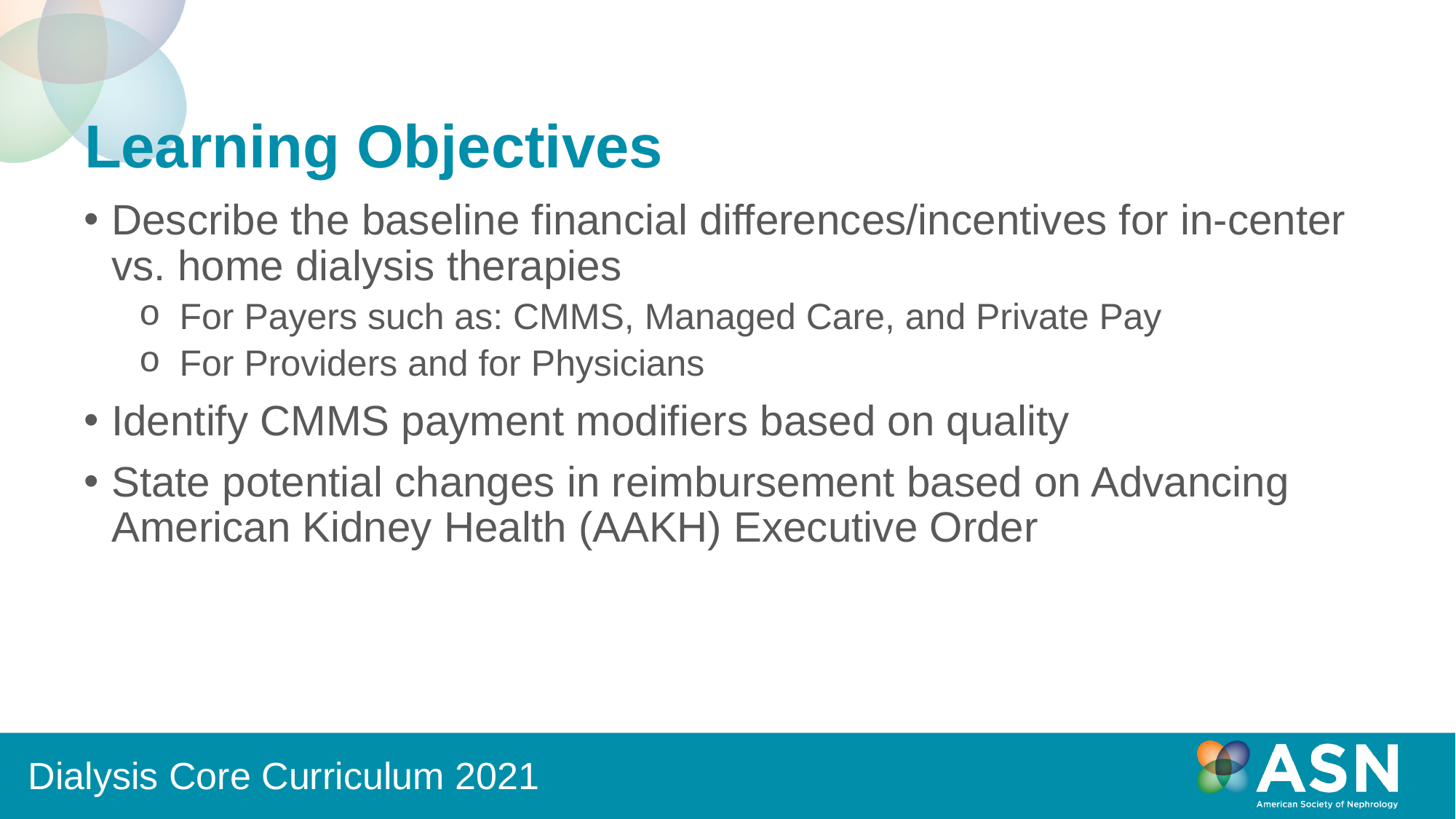

# Learning Objectives
Describe the baseline financial differences/incentives for in-center vs. home dialysis therapies
For Payers such as: CMMS, Managed Care, and Private Pay
For Providers and for Physicians
Identify CMMS payment modifiers based on quality
State potential changes in reimbursement based on Advancing American Kidney Health (AAKH) Executive Order
Dialysis Core Curriculum 2021